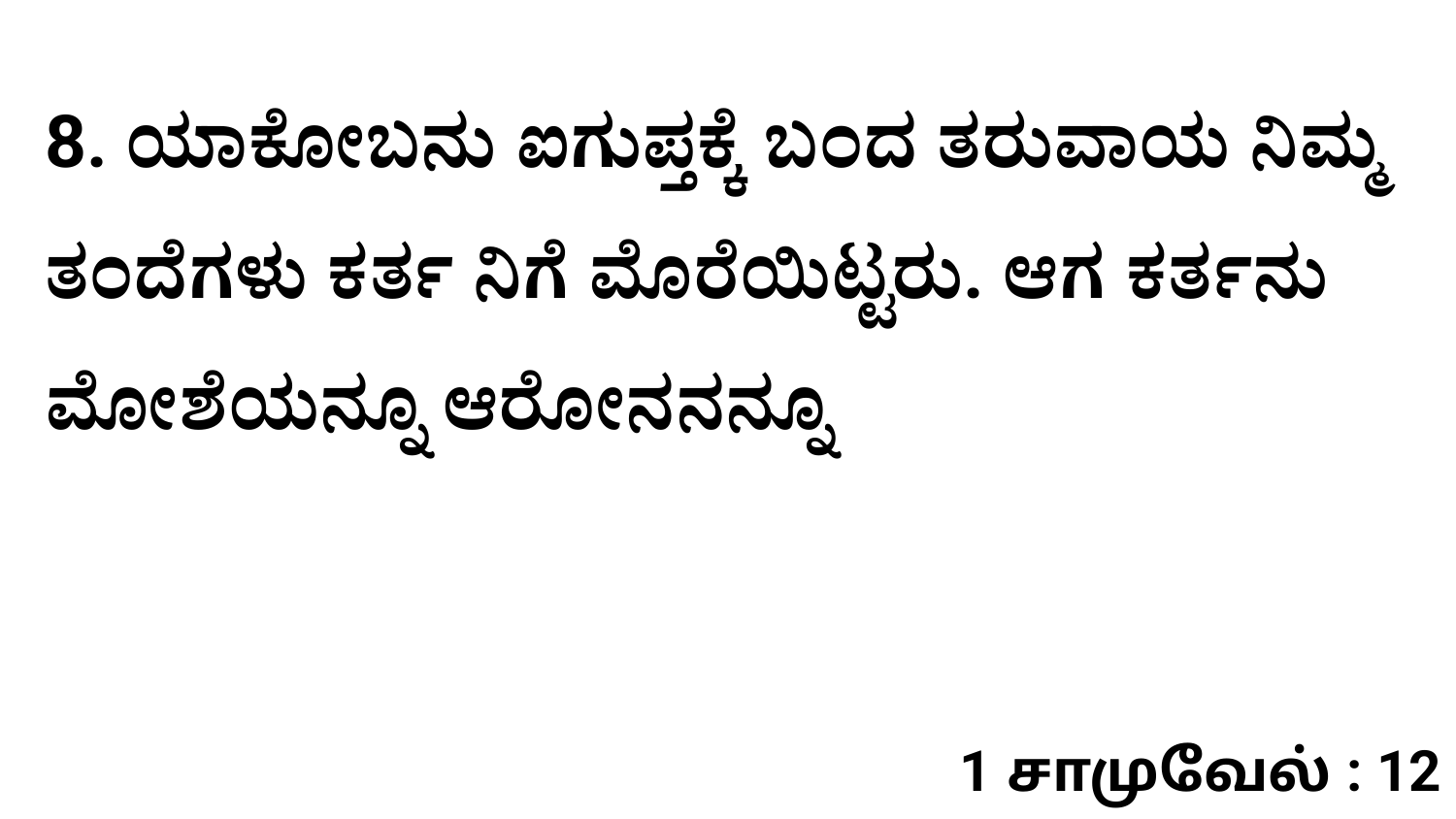

8. ಯಾಕೋಬನು ಐಗುಪ್ತಕ್ಕೆ ಬಂದ ತರುವಾಯ ನಿಮ್ಮ ತಂದೆಗಳು ಕರ್ತ ನಿಗೆ ಮೊರೆಯಿಟ್ಟರು. ಆಗ ಕರ್ತನು ಮೋಶೆಯನ್ನೂ ಆರೋನನನ್ನೂ
1 சாமுவேல் : 12